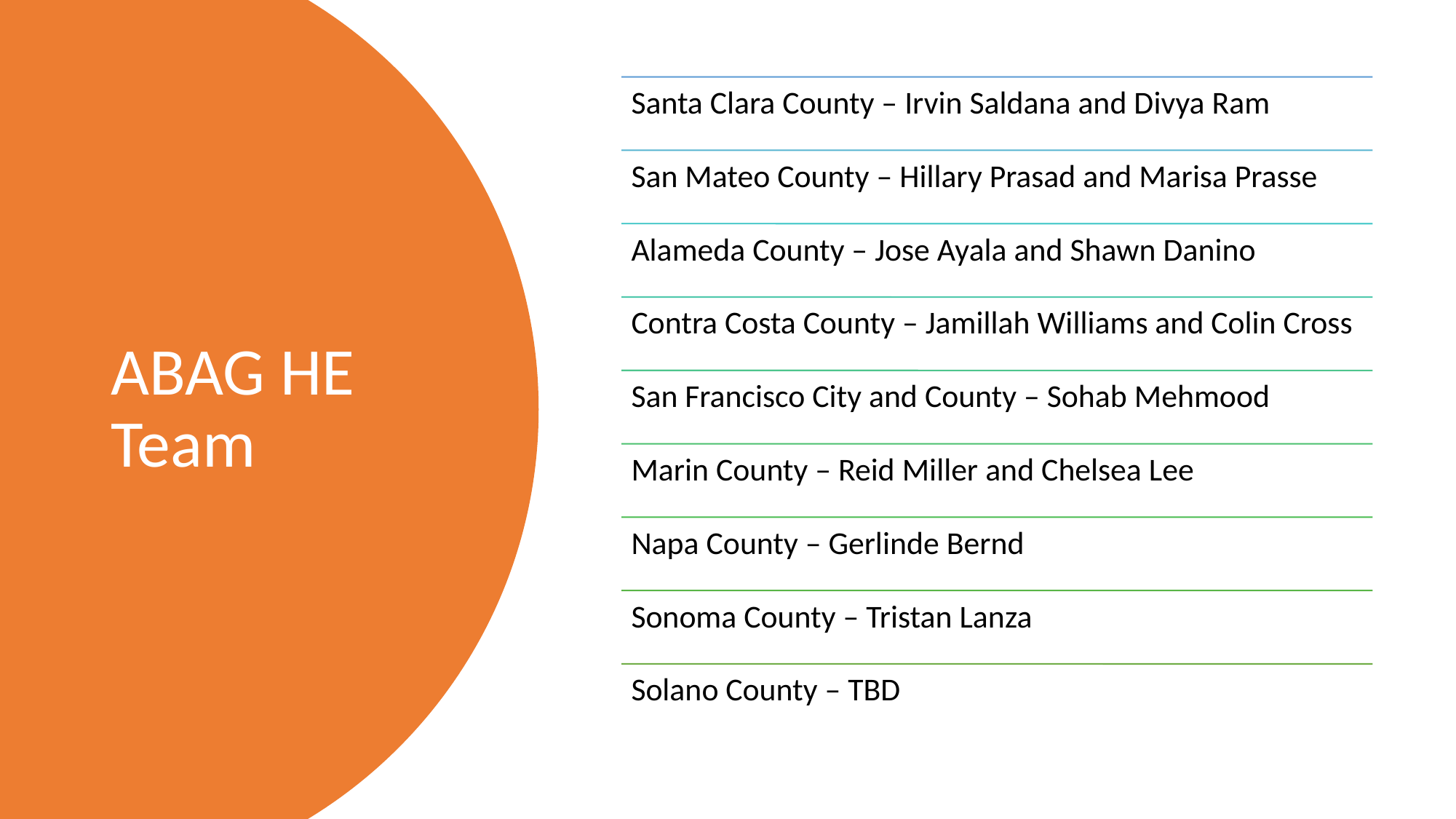

Santa Clara County – Irvin Saldana and Divya Ram
San Mateo County – Hillary Prasad and Marisa Prasse
Alameda County – Jose Ayala and Shawn Danino
Contra Costa County – Jamillah Williams and Colin Cross
San Francisco City and County – Sohab Mehmood
Marin County – Reid Miller and Chelsea Lee
Napa County – Gerlinde Bernd
Sonoma County – Tristan Lanza
Solano County – TBD
# ABAG HE Team